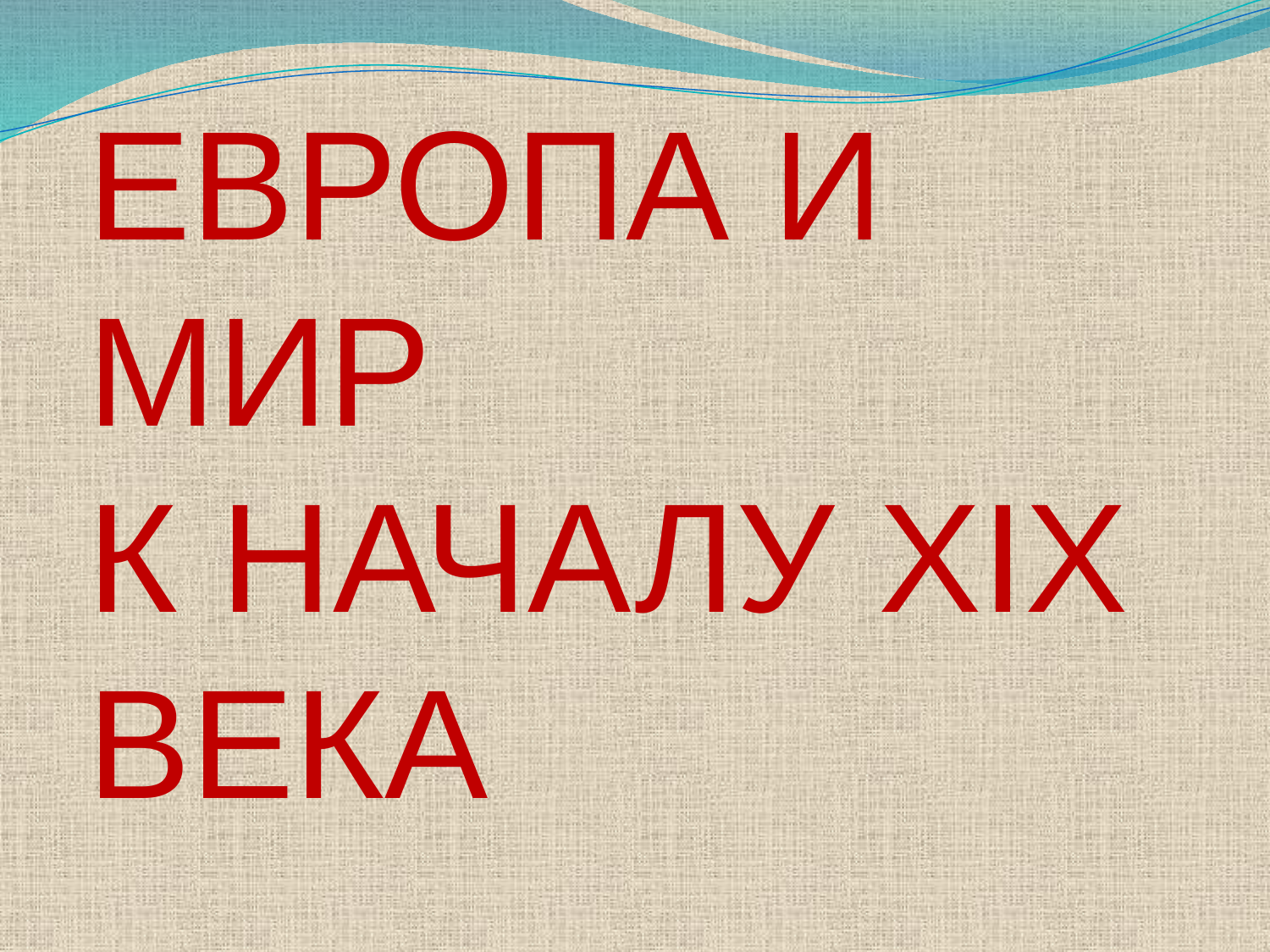

Европа и мир
К началу XIX Века